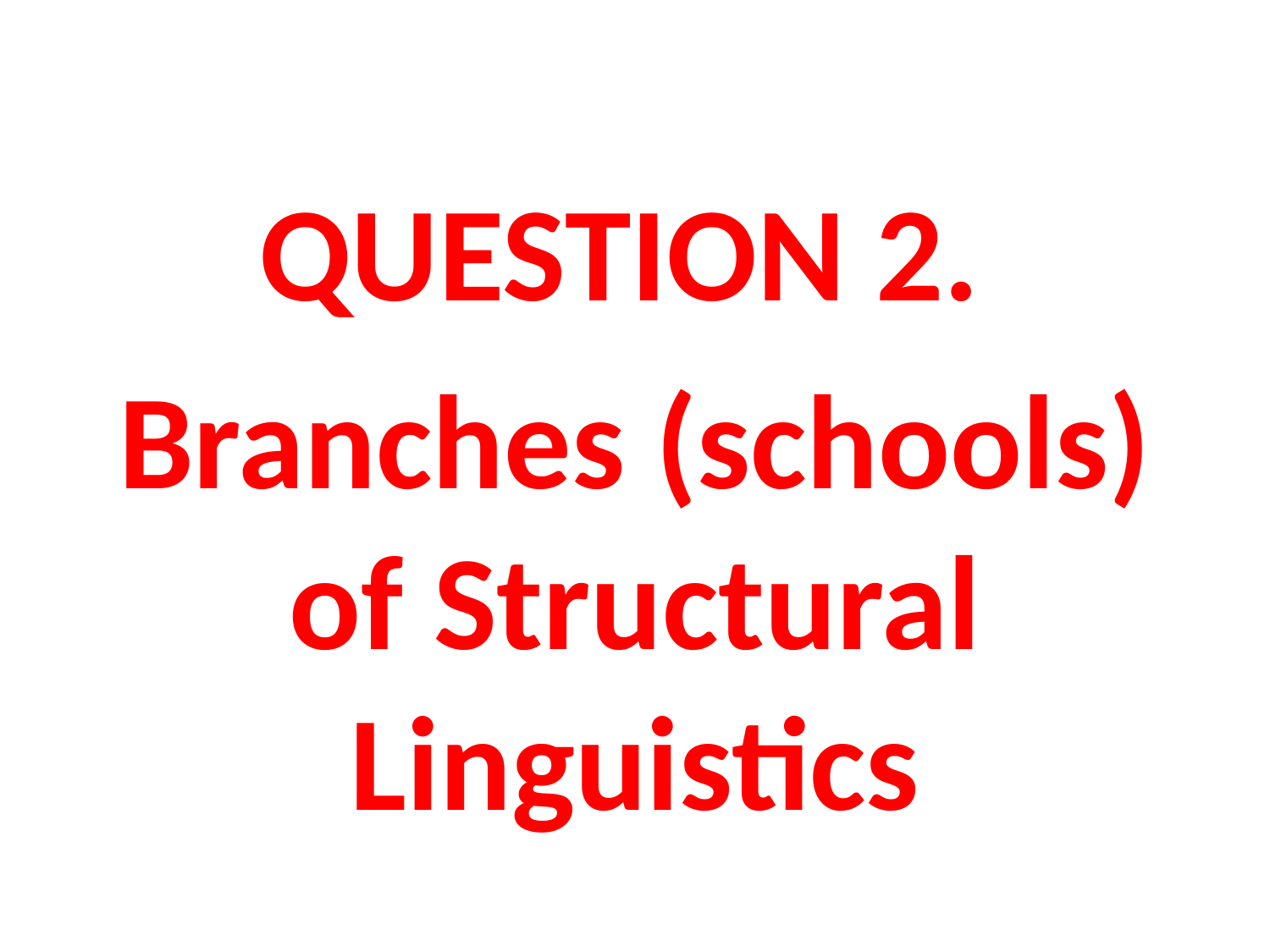

QUESTION 2.
Branches (schools) of Structural Linguistics